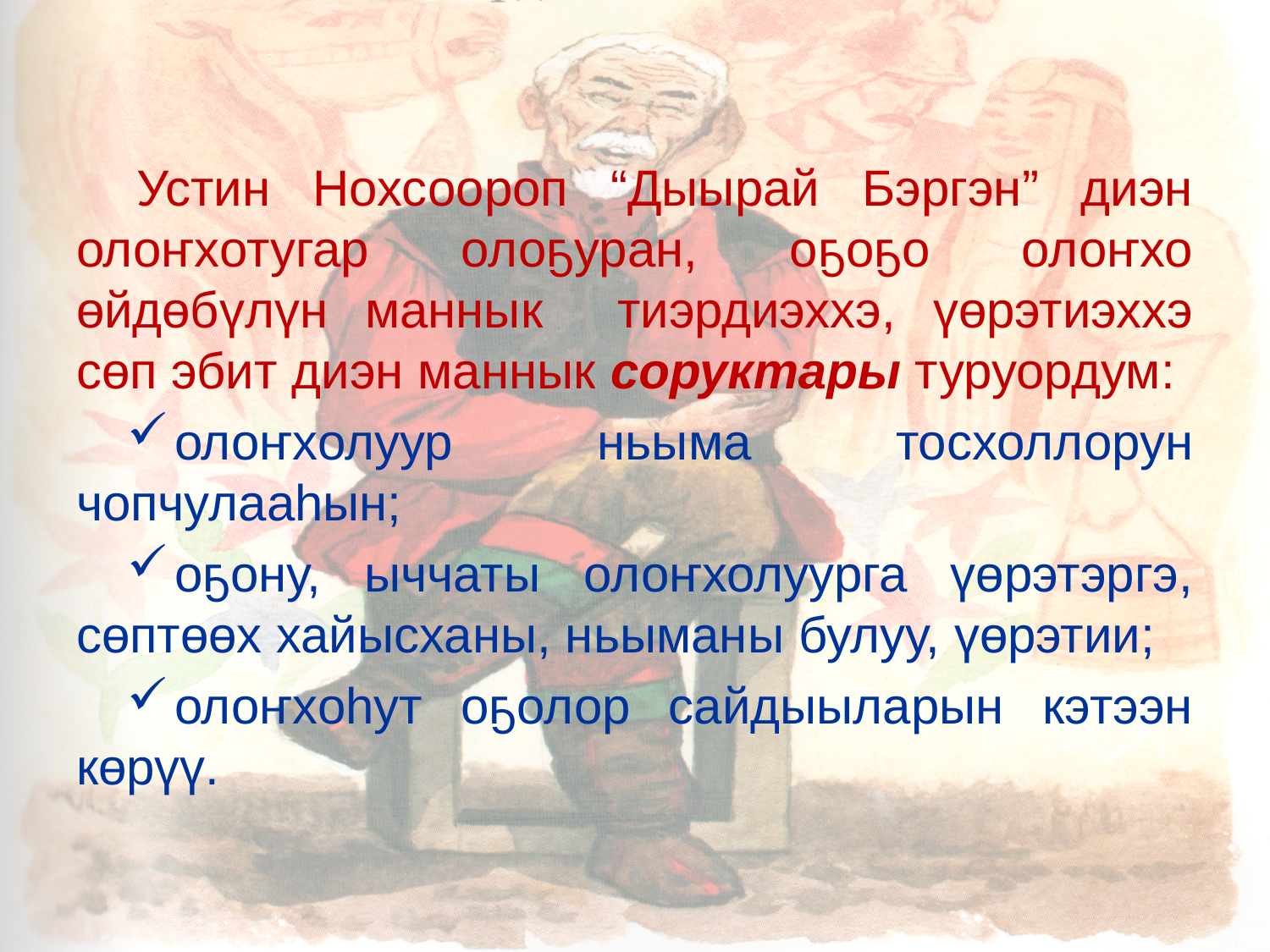

#
Устин Нохсоороп “Дыырай Бэргэн” диэн олоҥхотугар олоҕуран, оҕоҕо олоҥхо өйдөбүлүн маннык  тиэрдиэххэ, үөрэтиэххэ сөп эбит диэн маннык соруктары туруордум:
олоҥхолуур ньыма тосхоллорун чопчулааһын;
оҕону, ыччаты олоҥхолуурга үөрэтэргэ, сөптөөх хайысханы, ньыманы булуу, үөрэтии;
олоҥхоһут оҕолор сайдыыларын кэтээн көрүү.